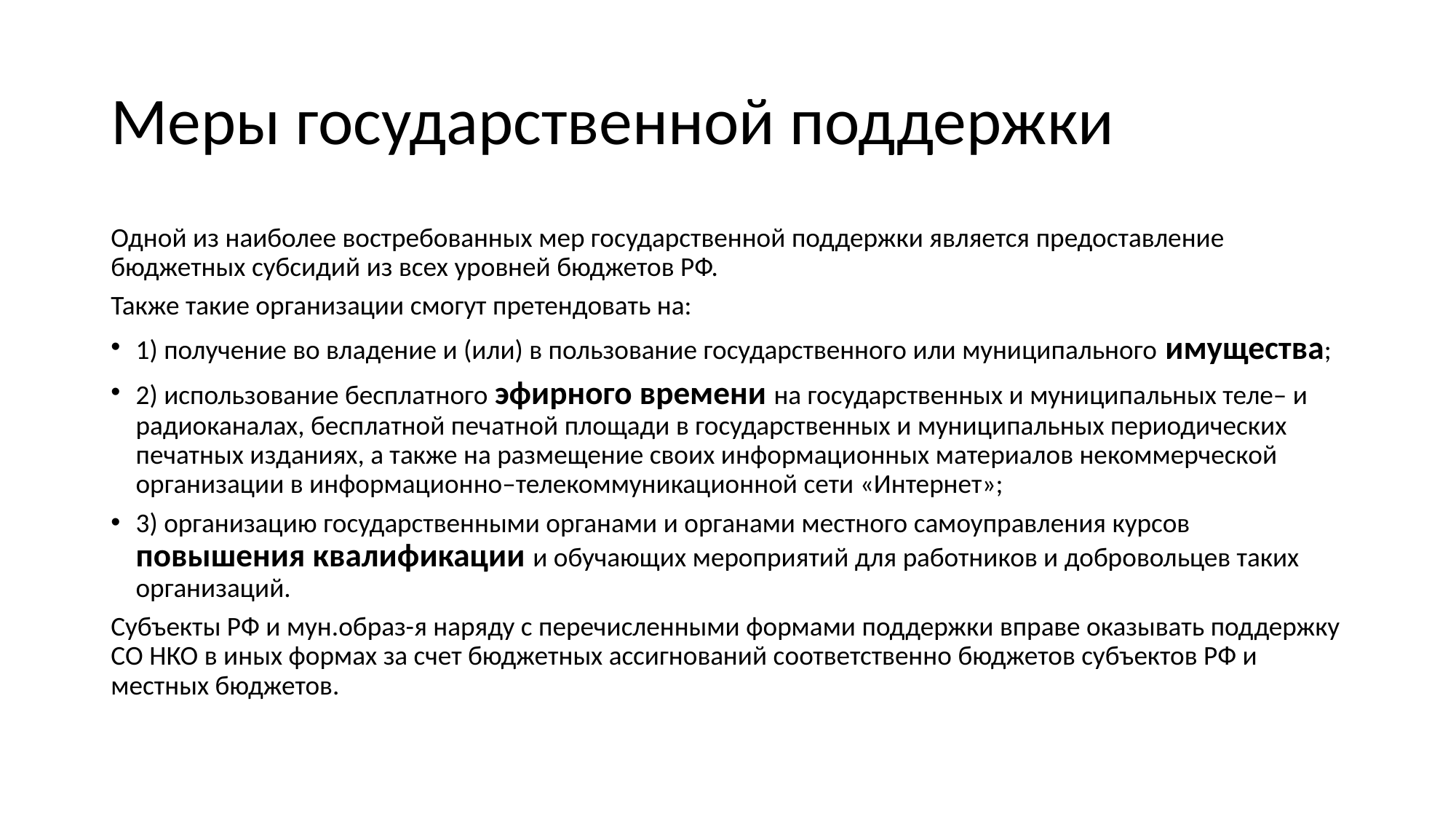

# Меры государственной поддержки
Одной из наиболее востребованных мер государственной поддержки является предоставление бюджетных субсидий из всех уровней бюджетов РФ.
Также такие организации смогут претендовать на:
1) получение во владение и (или) в пользование государственного или муниципального имущества;
2) использование бесплатного эфирного времени на государственных и муниципальных теле– и радиоканалах, бесплатной печатной площади в государственных и муниципальных периодических печатных изданиях, а также на размещение своих информационных материалов некоммерческой организации в информационно–телекоммуникационной сети «Интернет»;
3) организацию государственными органами и органами местного самоуправления курсов повышения квалификации и обучающих мероприятий для работников и добровольцев таких организаций.
Субъекты РФ и мун.образ-я наряду с перечисленными формами поддержки вправе оказывать поддержку СО НКО в иных формах за счет бюджетных ассигнований соответственно бюджетов субъектов РФ и местных бюджетов.